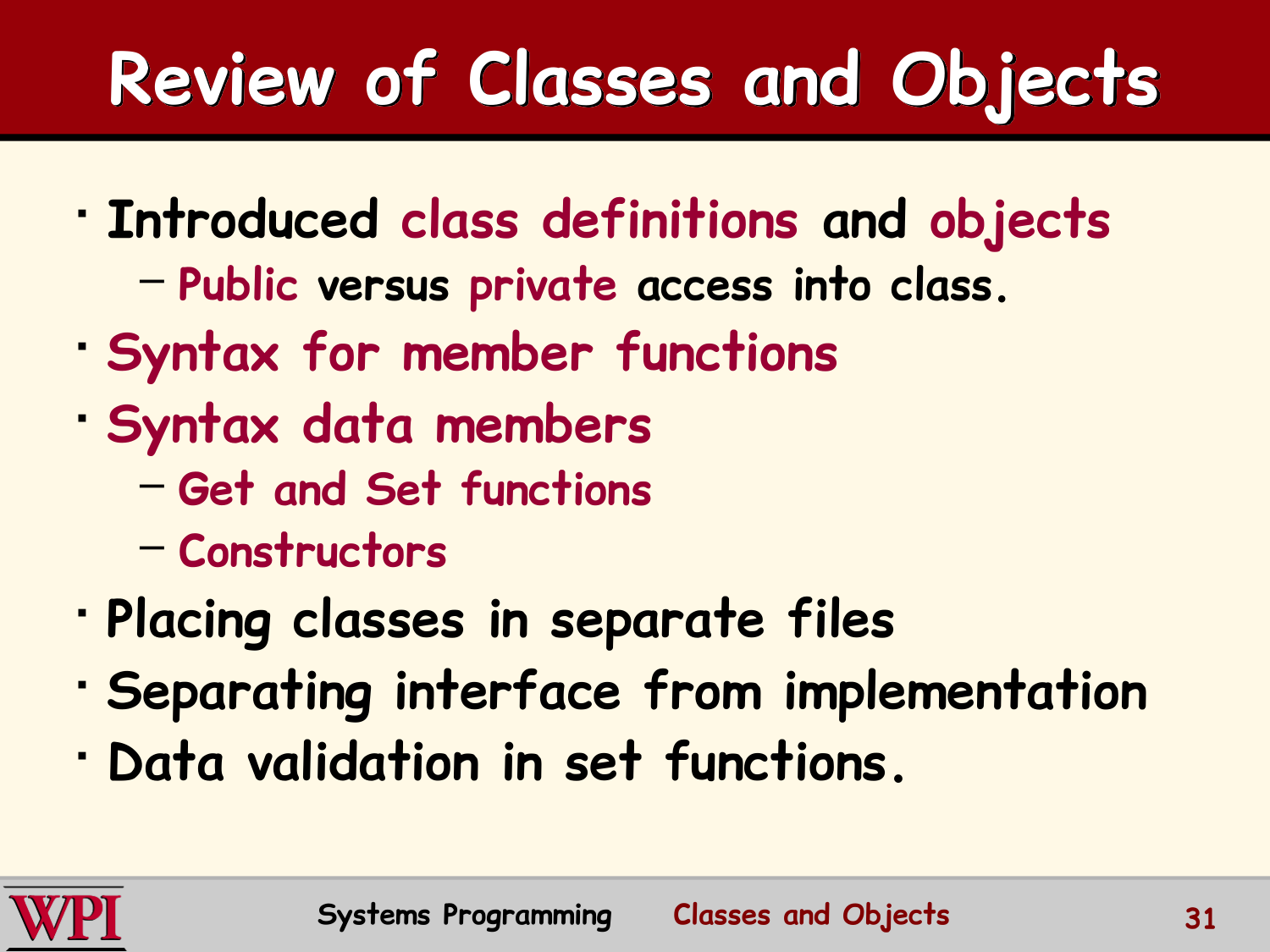

Review of Classes and Objects
Introduced class definitions and objects
Public versus private access into class.
Syntax for member functions
Syntax data members
Get and Set functions
Constructors
Placing classes in separate files
Separating interface from implementation
Data validation in set functions.
Systems Programming     Classes and Objects
31